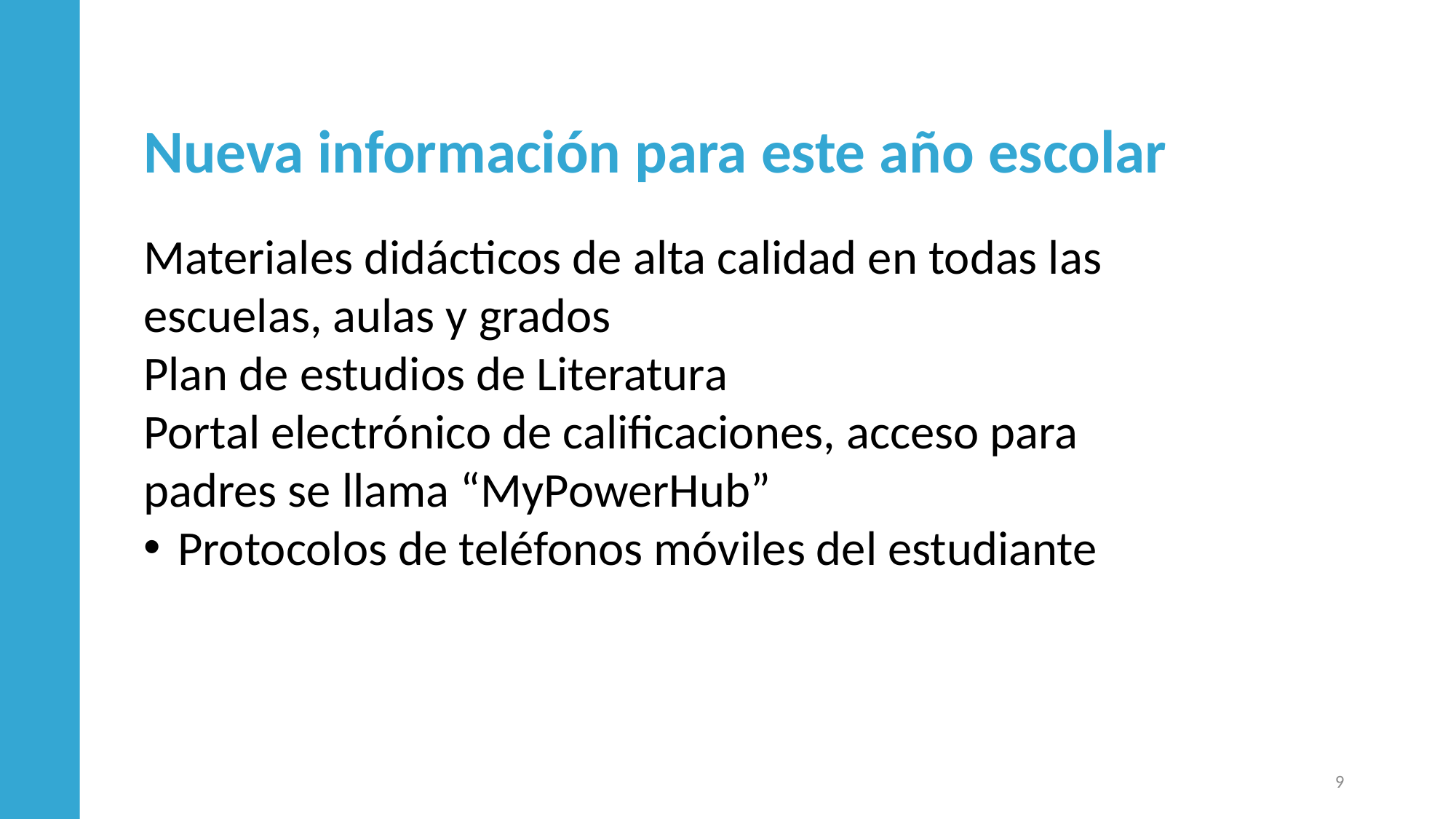

Nueva información para este año escolar

Materiales didácticos de alta calidad en todas las escuelas, aulas y grados
Plan de estudios de Literatura
Portal electrónico de calificaciones, acceso para padres se llama “MyPowerHub”
Protocolos de teléfonos móviles del estudiante
9